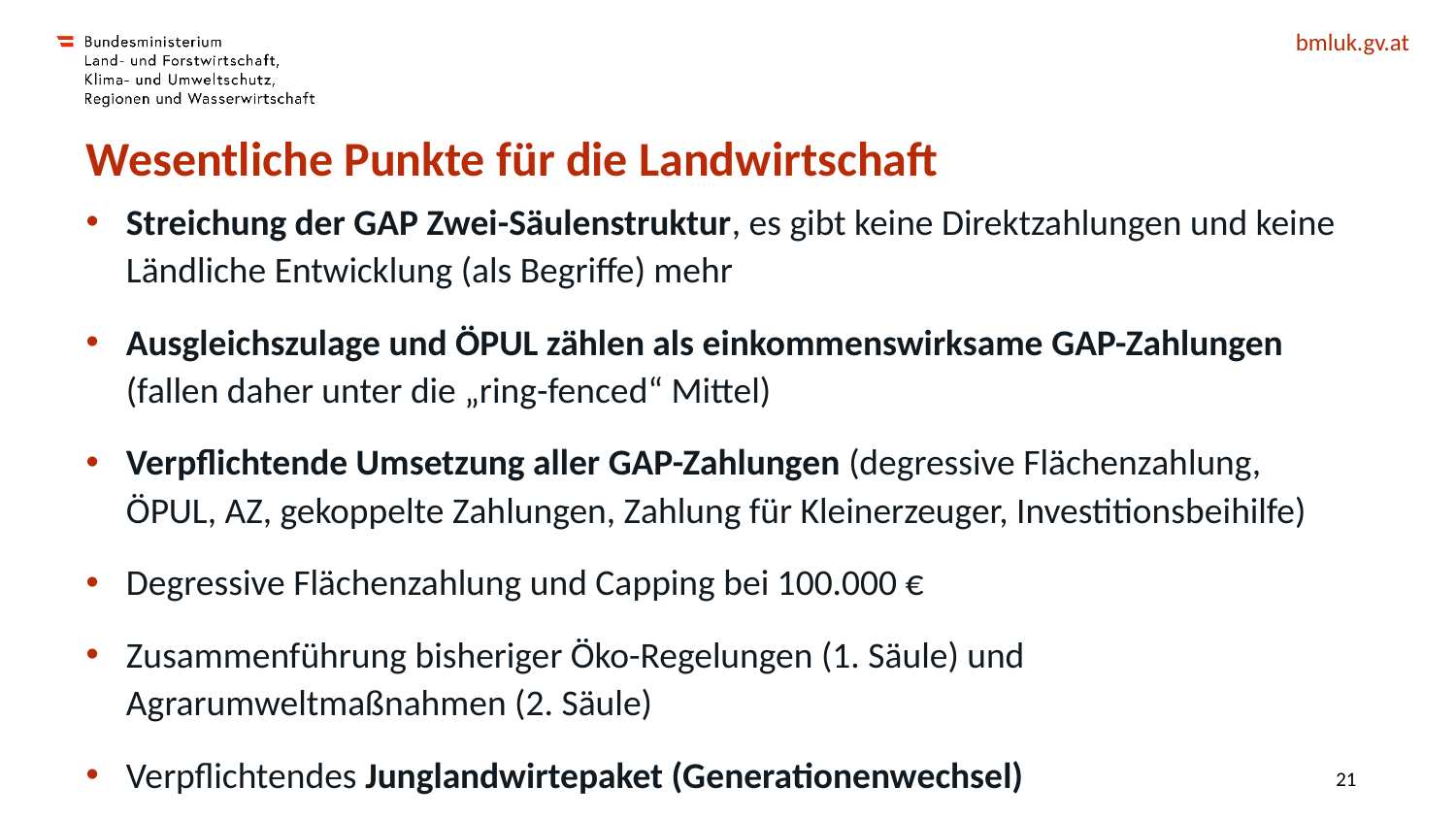

# Wesentliche Punkte für die Landwirtschaft
Streichung der GAP Zwei-Säulenstruktur, es gibt keine Direktzahlungen und keine Ländliche Entwicklung (als Begriffe) mehr
Ausgleichszulage und ÖPUL zählen als einkommenswirksame GAP-Zahlungen (fallen daher unter die „ring-fenced“ Mittel)
Verpflichtende Umsetzung aller GAP-Zahlungen (degressive Flächenzahlung, ÖPUL, AZ, gekoppelte Zahlungen, Zahlung für Kleinerzeuger, Investitionsbeihilfe)
Degressive Flächenzahlung und Capping bei 100.000 €
Zusammenführung bisheriger Öko-Regelungen (1. Säule) und Agrarumweltmaßnahmen (2. Säule)
Verpflichtendes Junglandwirtepaket (Generationenwechsel)
21